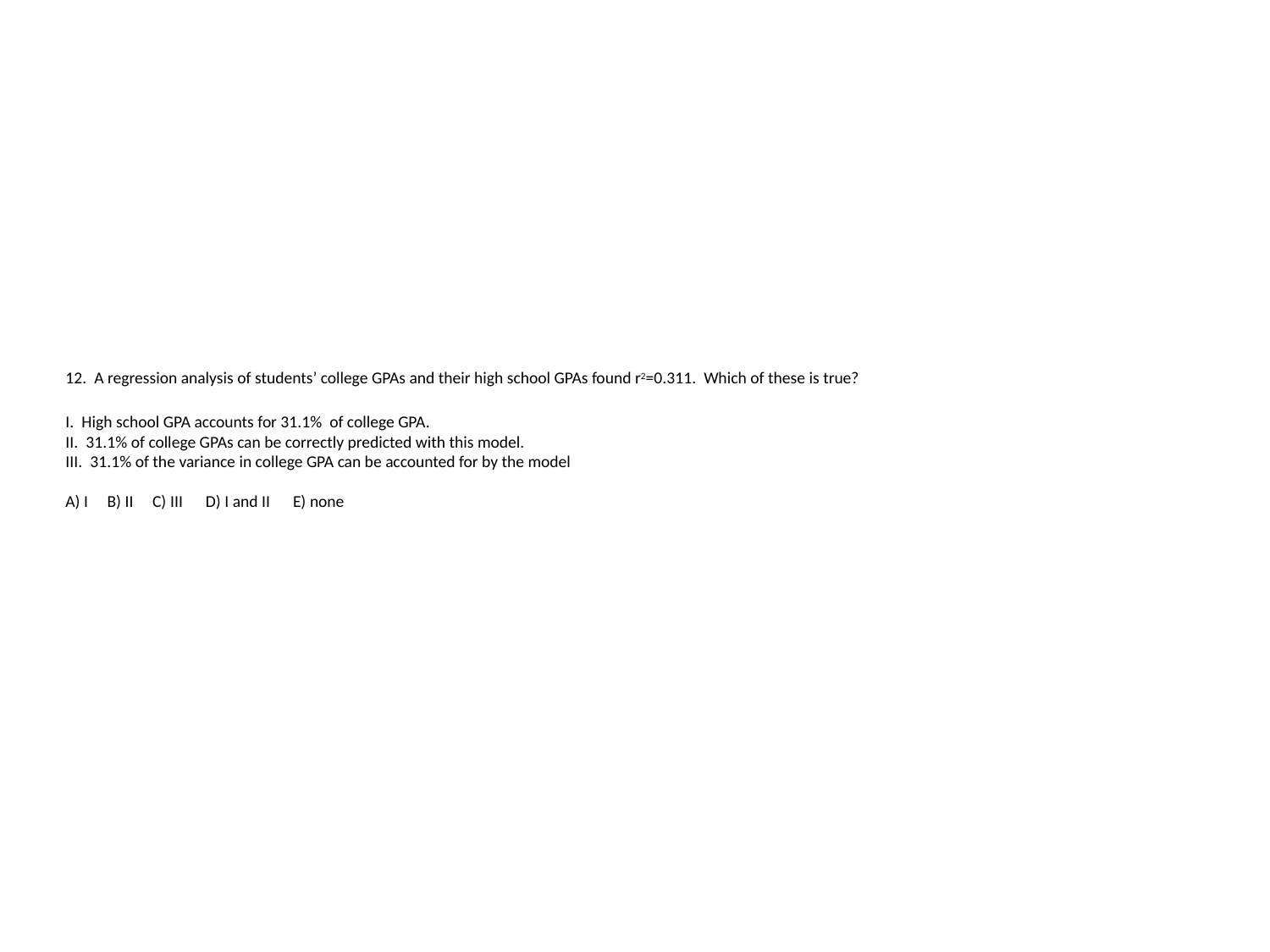

# 12.  A regression analysis of students’ college GPAs and their high school GPAs found r2=0.311.  Which of these is true? I.  High school GPA accounts for 31.1% 	of college GPA. II.  31.1% of college GPAs can be correctly predicted with this model. III.  31.1% of the variance in college GPA can be accounted for by the model A) I     B) II     C) III      D) I and II      E) none